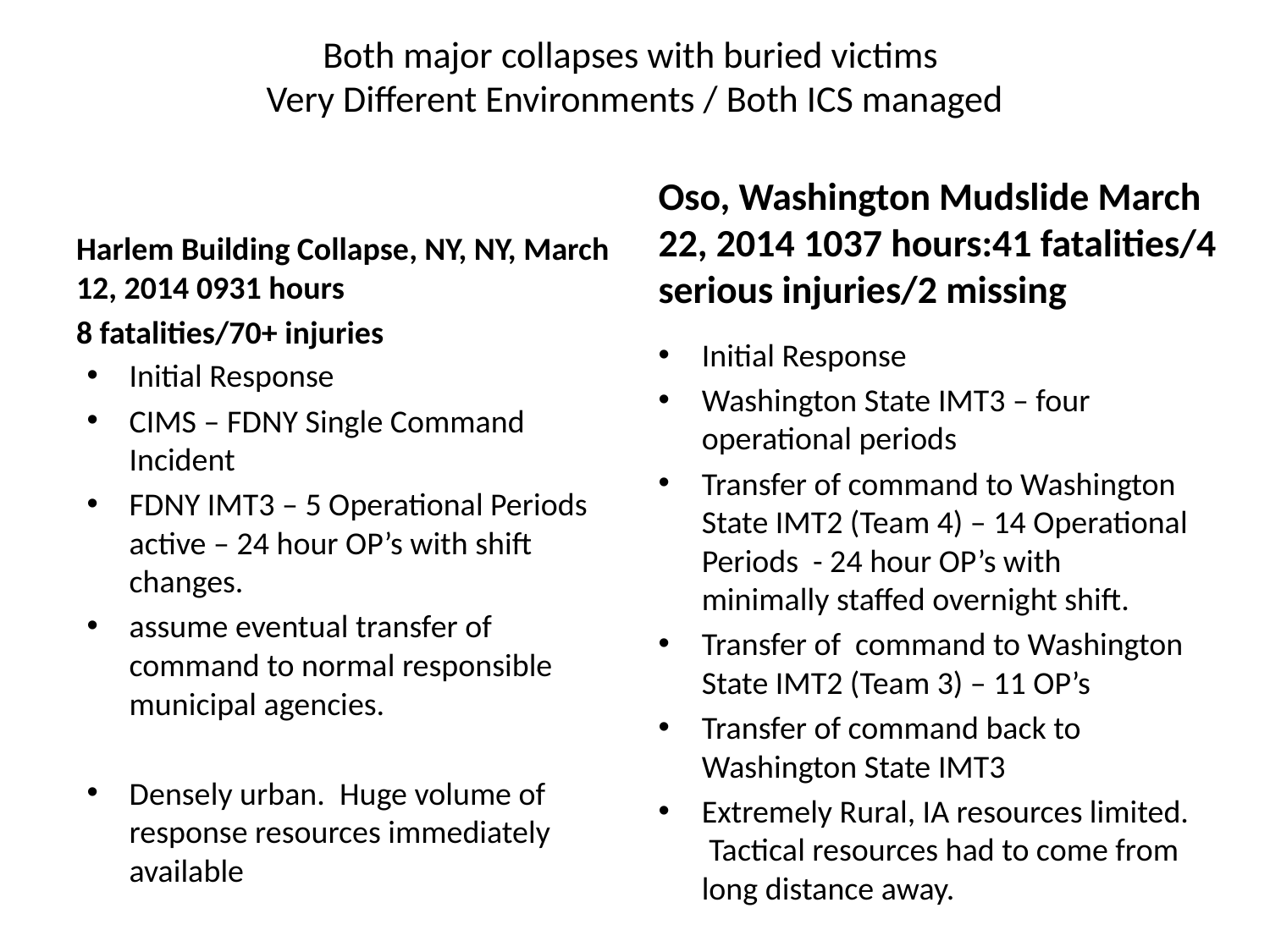

# Both major collapses with buried victims Very Different Environments / Both ICS managed
Oso, Washington Mudslide March 22, 2014 1037 hours:41 fatalities/4 serious injuries/2 missing
Harlem Building Collapse, NY, NY, March 12, 2014 0931 hours
8 fatalities/70+ injuries

Initial Response
Washington State IMT3 – four operational periods
Transfer of command to Washington State IMT2 (Team 4) – 14 Operational Periods  - 24 hour OP’s with minimally staffed overnight shift.
Transfer of  command to Washington State IMT2 (Team 3) – 11 OP’s
Transfer of command back to Washington State IMT3
Extremely Rural, IA resources limited.  Tactical resources had to come from long distance away.

Initial Response
CIMS – FDNY Single Command Incident
FDNY IMT3 – 5 Operational Periods  active – 24 hour OP’s with shift changes.
assume eventual transfer of command to normal responsible municipal agencies.

Densely urban.  Huge volume of response resources immediately available